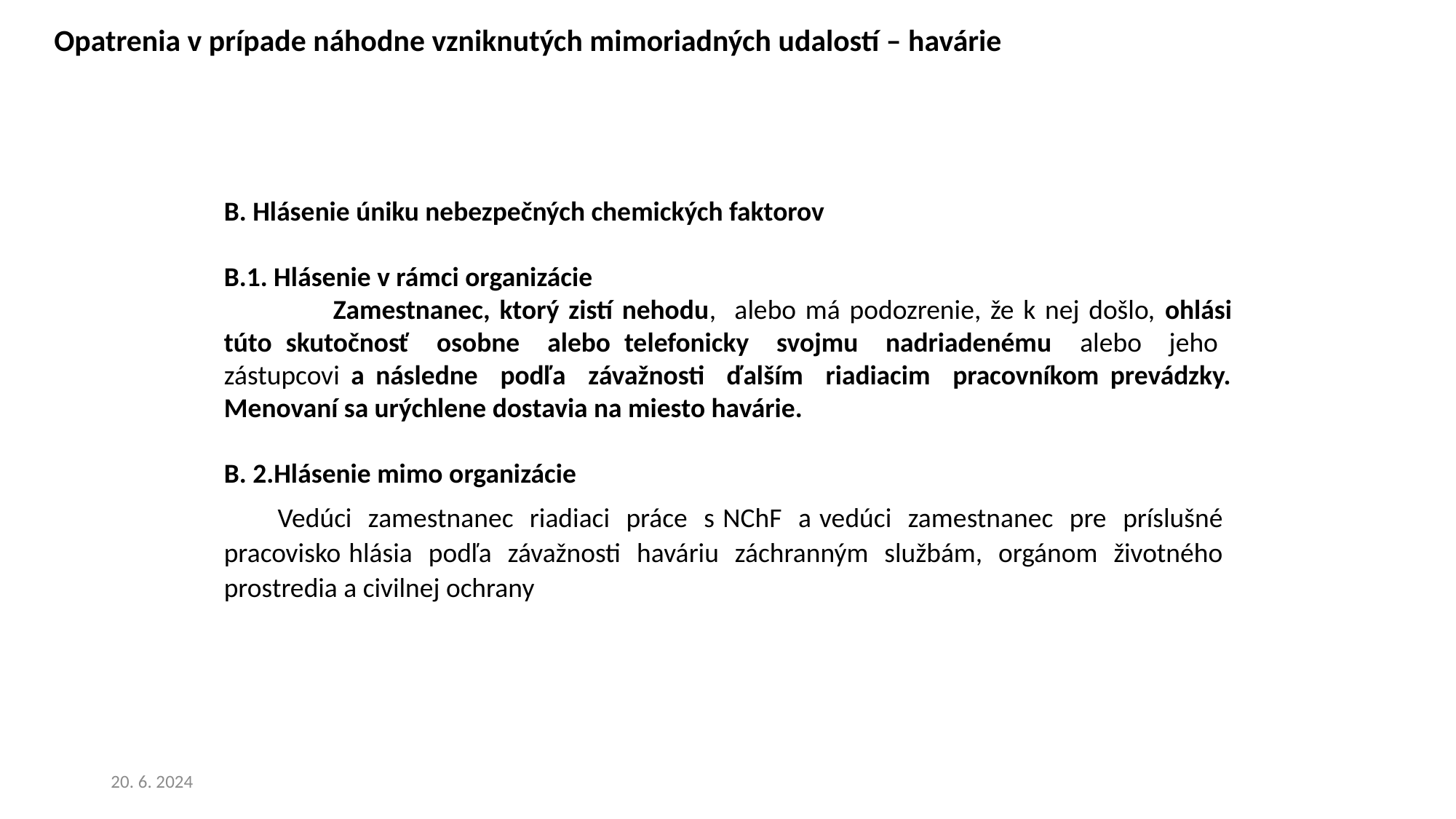

Opatrenia v prípade náhodne vzniknutých mimoriadných udalostí – havárie
B. Hlásenie úniku nebezpečných chemických faktorov

B.1. Hlásenie v rámci organizácie
	Zamestnanec, ktorý zistí nehodu,  alebo má podozrenie, že k nej došlo, ohlási túto skutočnosť  osobne  alebo telefonicky  svojmu  nadriadenému  alebo  jeho  zástupcovi a následne  podľa  závažnosti  ďalším  riadiacim  pracovníkom prevádzky. Menovaní sa urýchlene dostavia na miesto havárie.
B. 2.Hlásenie mimo organizácie
Vedúci  zamestnanec  riadiaci  práce  s NChF  a vedúci  zamestnanec  pre  príslušné  pracovisko hlásia  podľa  závažnosti  haváriu  záchranným  službám,  orgánom  životného  prostredia a civilnej ochrany
20. 6. 2024